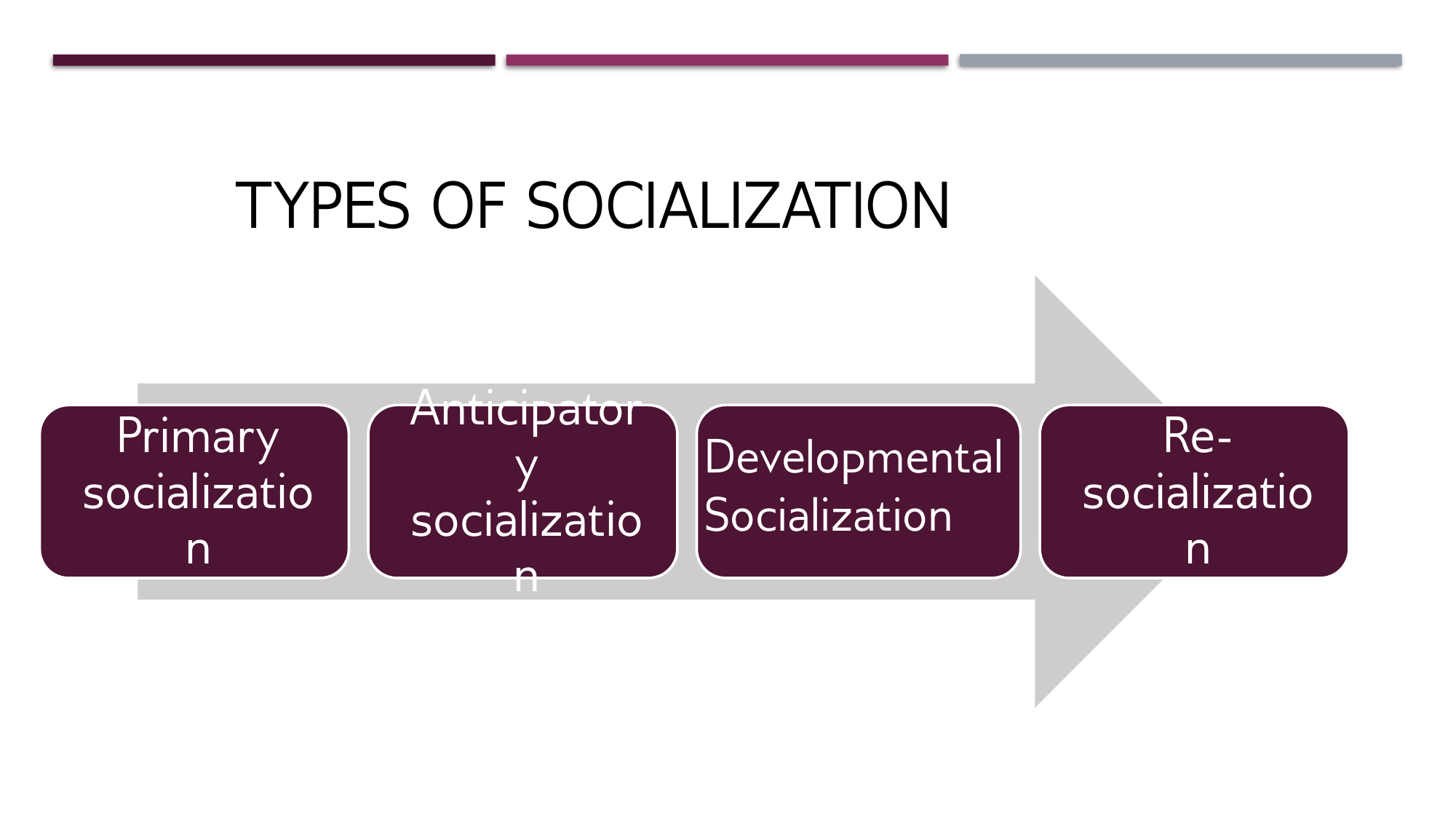

# TYPES OF SOCIALIZATION
Primary socialization
Anticipatory socialization

Re-socialization
Developmental Socialization